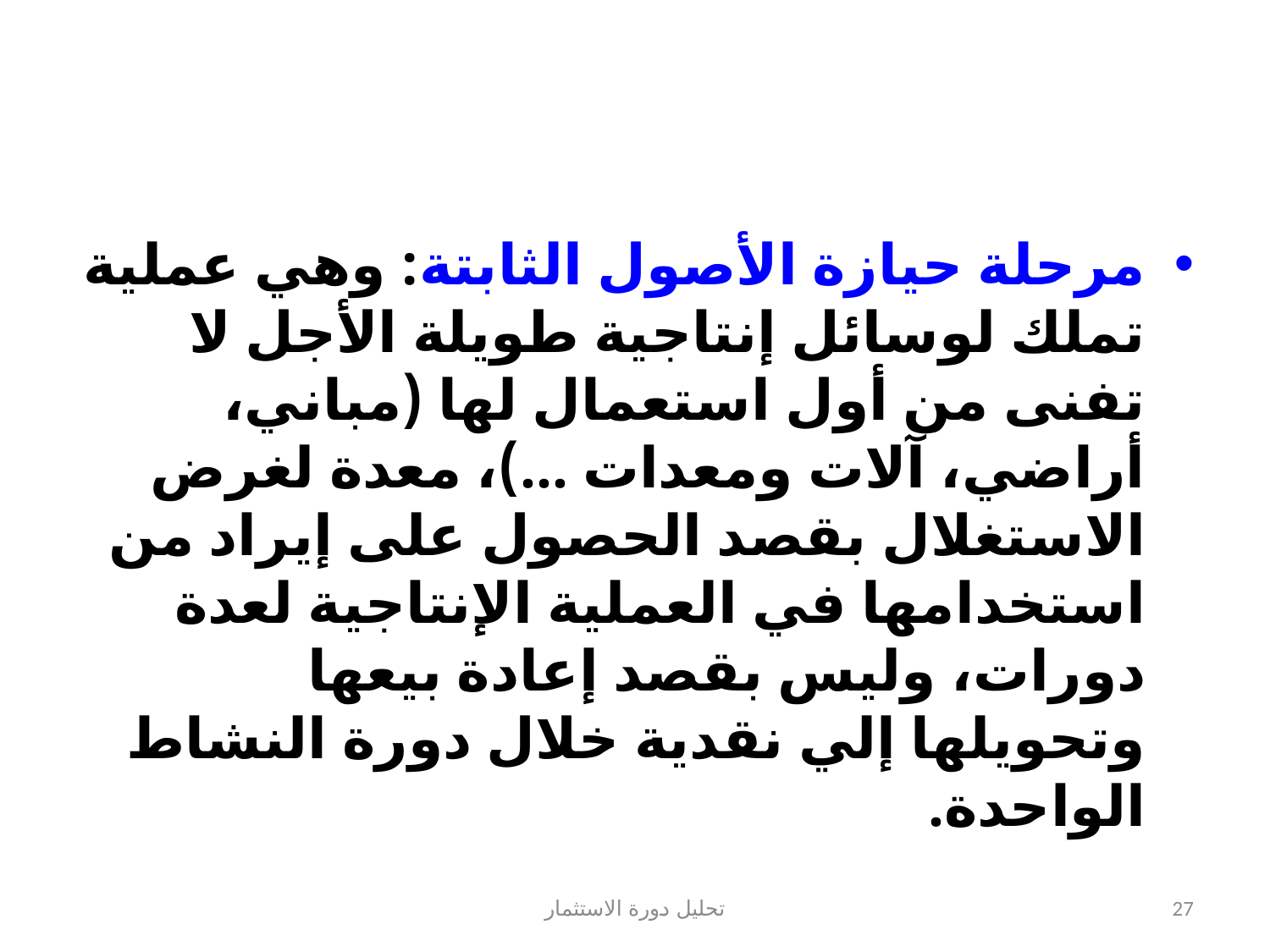

#
مرحلة حيازة الأصول الثابتة: وهي عملية تملك لوسائل إنتاجية طويلة الأجل لا تفنى من أول استعمال لها (مباني، أراضي، آلات ومعدات ...)، معدة لغرض الاستغلال بقصد الحصول على إيراد من استخدامها في العملية الإنتاجية لعدة دورات، وليس بقصد إعادة بيعها وتحويلها إلي نقدية خلال دورة النشاط الواحدة.

تحليل دورة الاستثمار
27